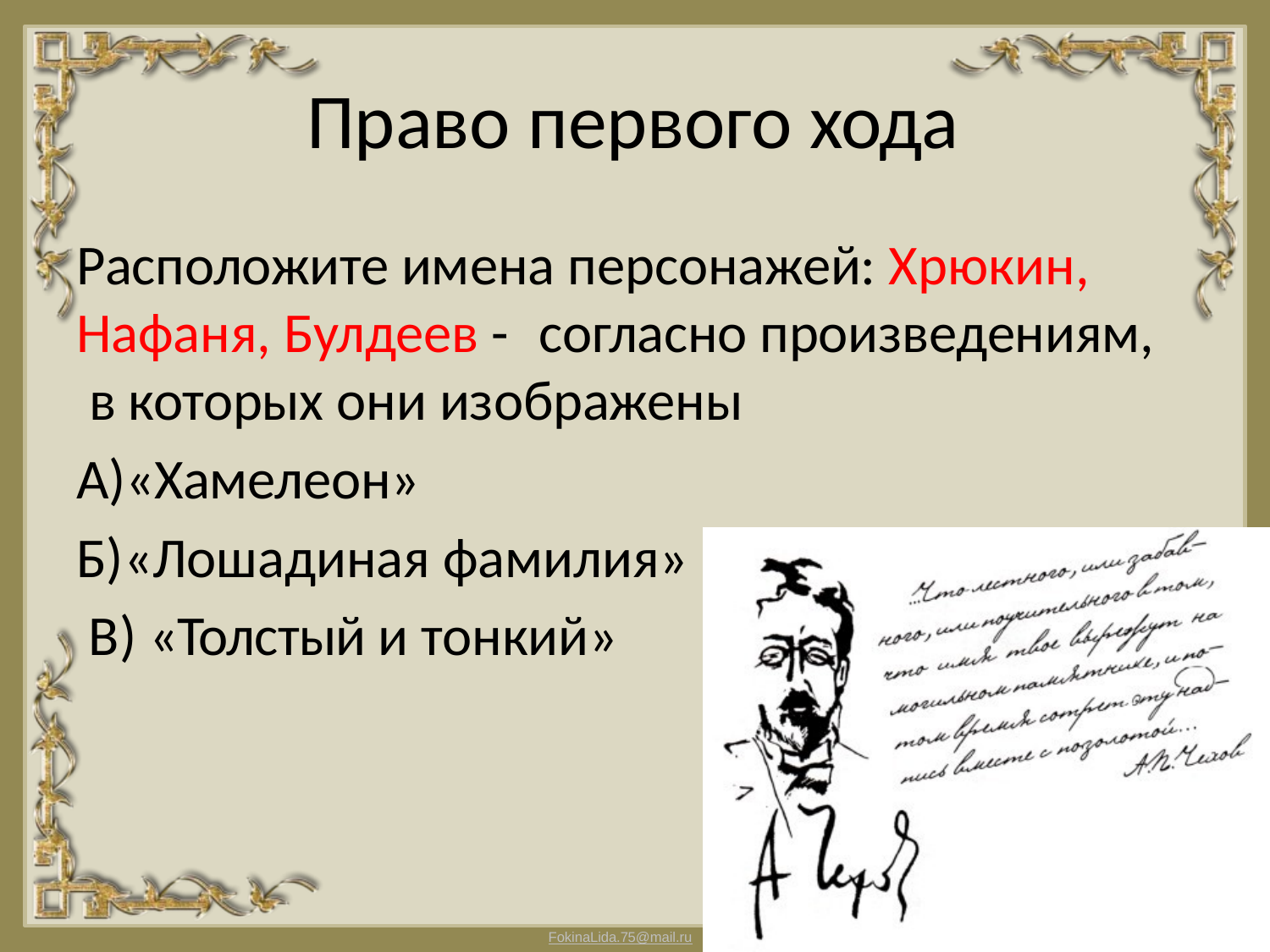

# Право первого хода
Расположите имена персонажей: Хрюкин,  Нафаня, Булдеев -	согласно произведениям,  в которых они изображены
А)«Хамелеон»  Б)«Лошадиная фамилия»  В) «Толстый и тонкий»

FokinaLida.75@mail.ru